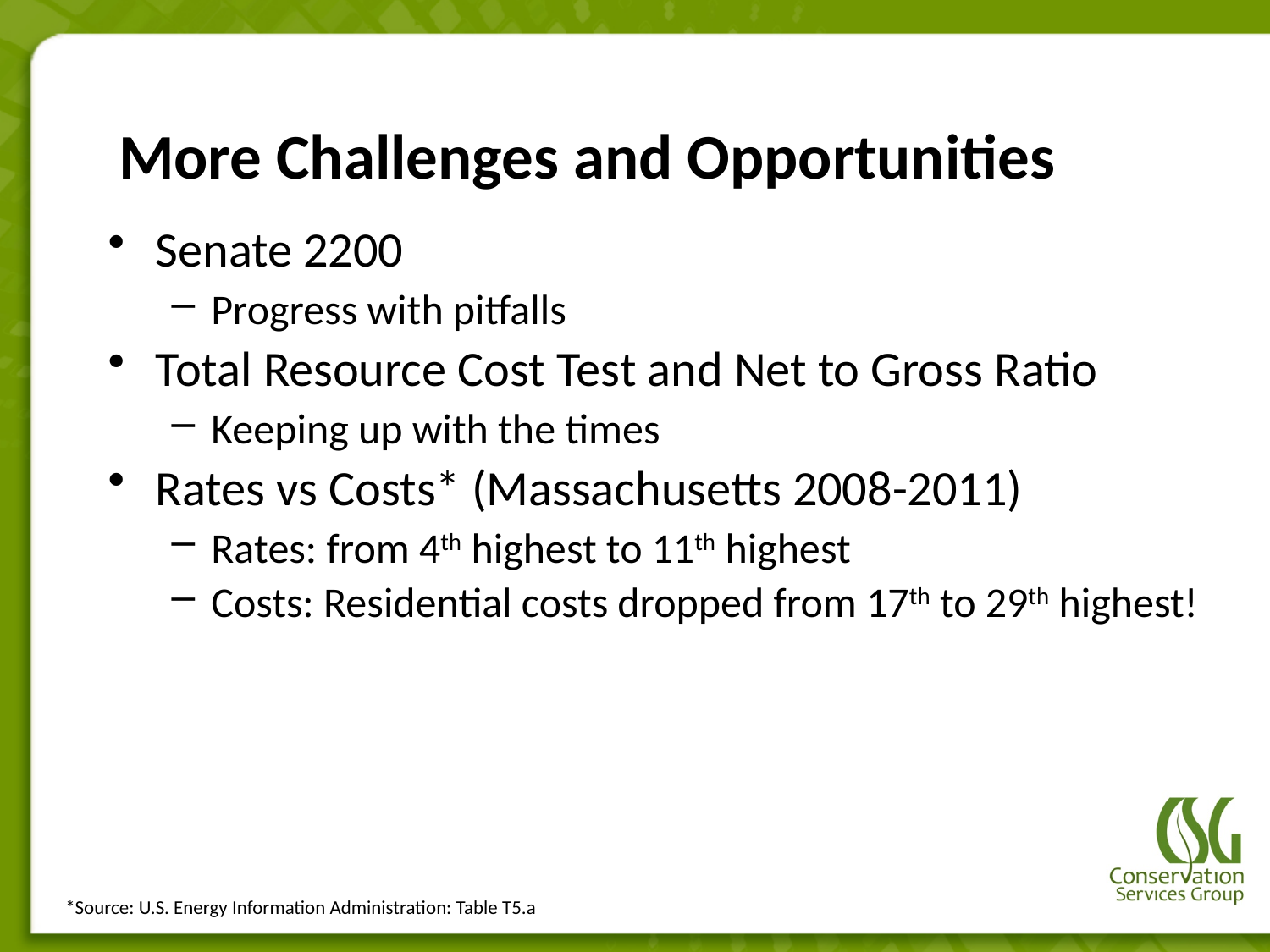

# More Challenges and Opportunities
Senate 2200
Progress with pitfalls
Total Resource Cost Test and Net to Gross Ratio
Keeping up with the times
Rates vs Costs* (Massachusetts 2008-2011)
Rates: from 4th highest to 11th highest
Costs: Residential costs dropped from 17th to 29th highest!

*Source: U.S. Energy Information Administration: Table T5.a